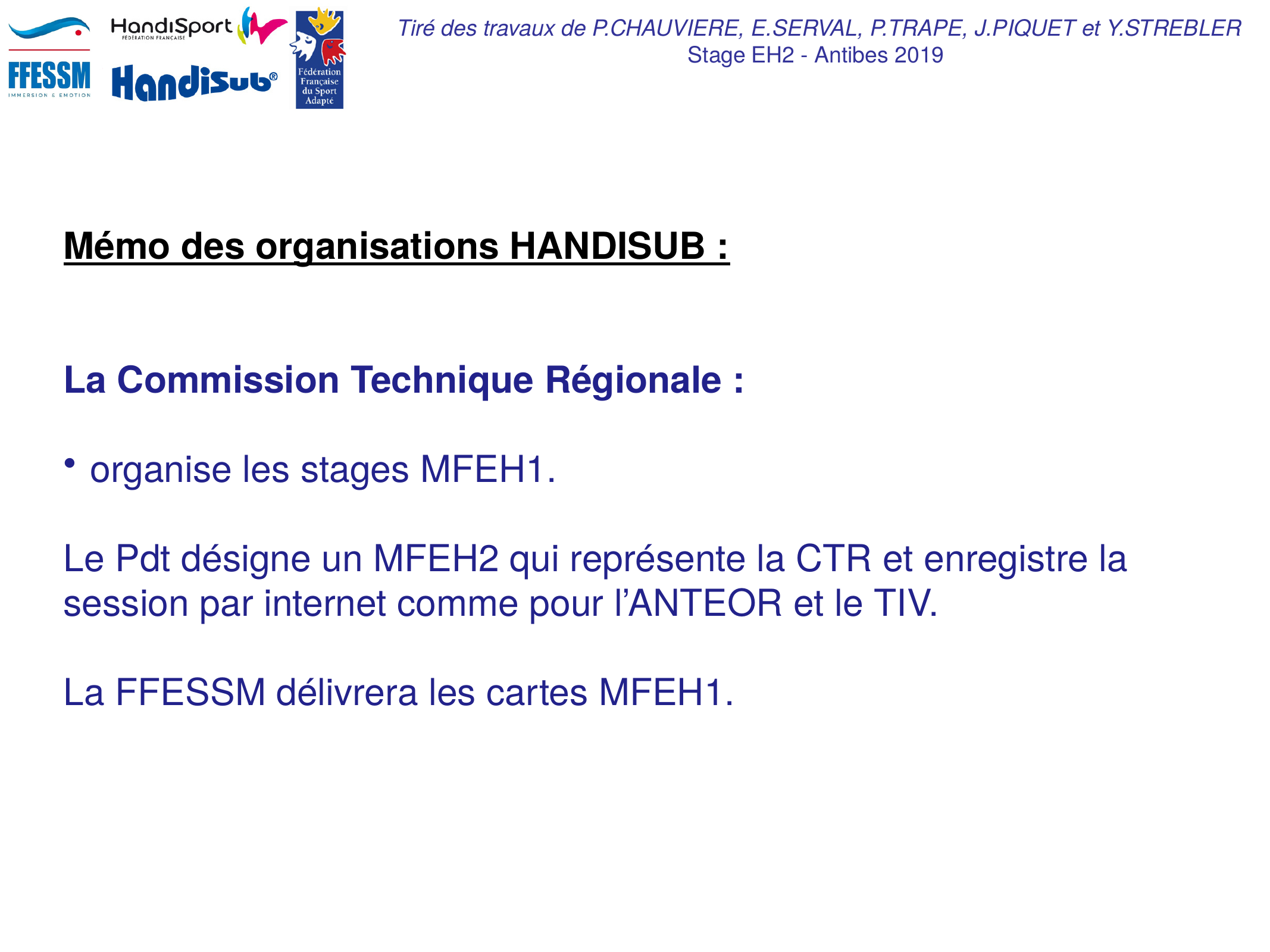

Mémo des organisations HANDISUB :

La Commission Technique Régionale :

organise les stages MFEH1.

Le Pdt désigne un MFEH2 qui représente la CTR et enregistre la session par internet comme pour l’ANTEOR et le TIV.

La FFESSM délivrera les cartes MFEH1.